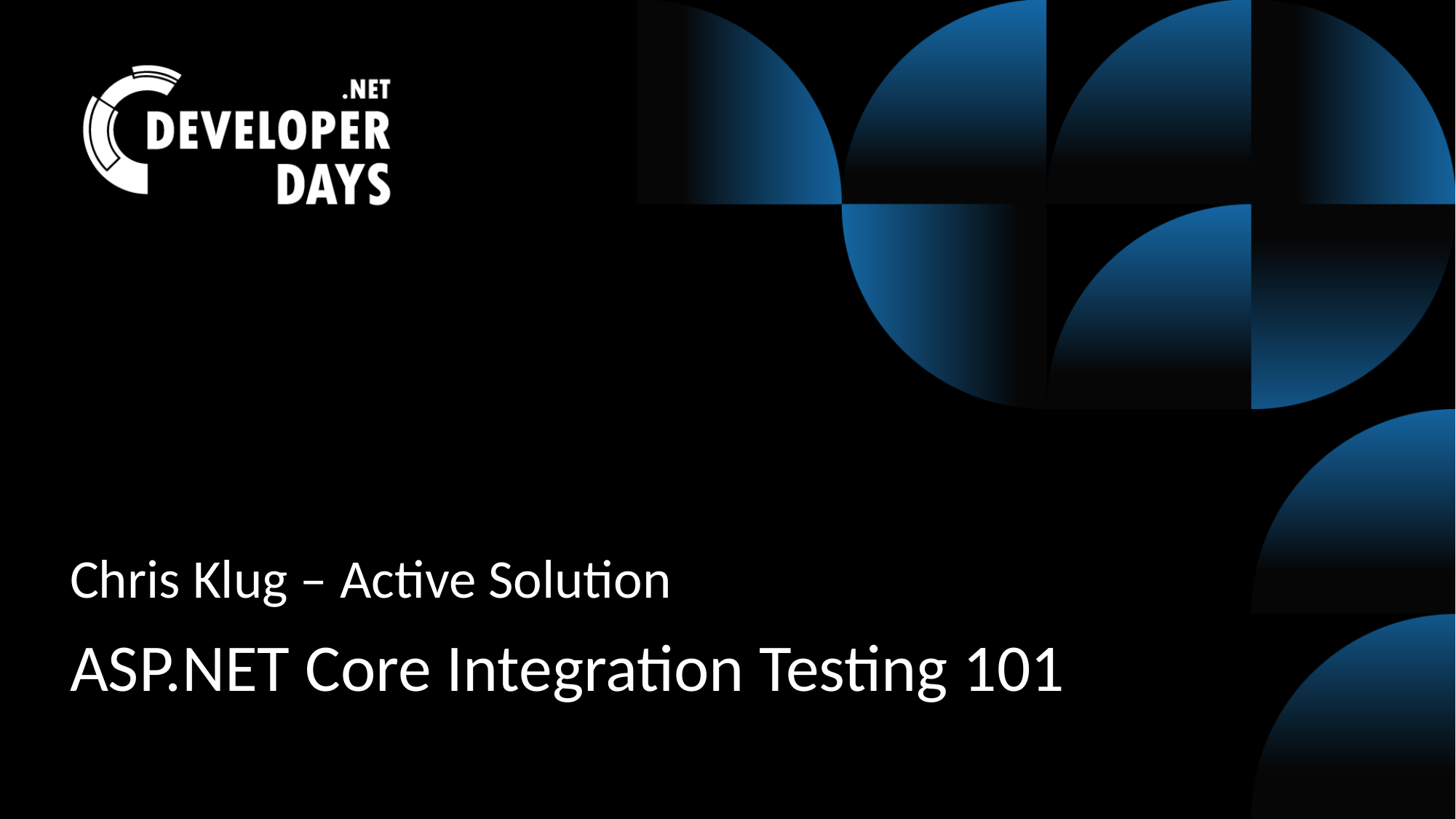

# Chris Klug – Active Solution
ASP.NET Core Integration Testing 101